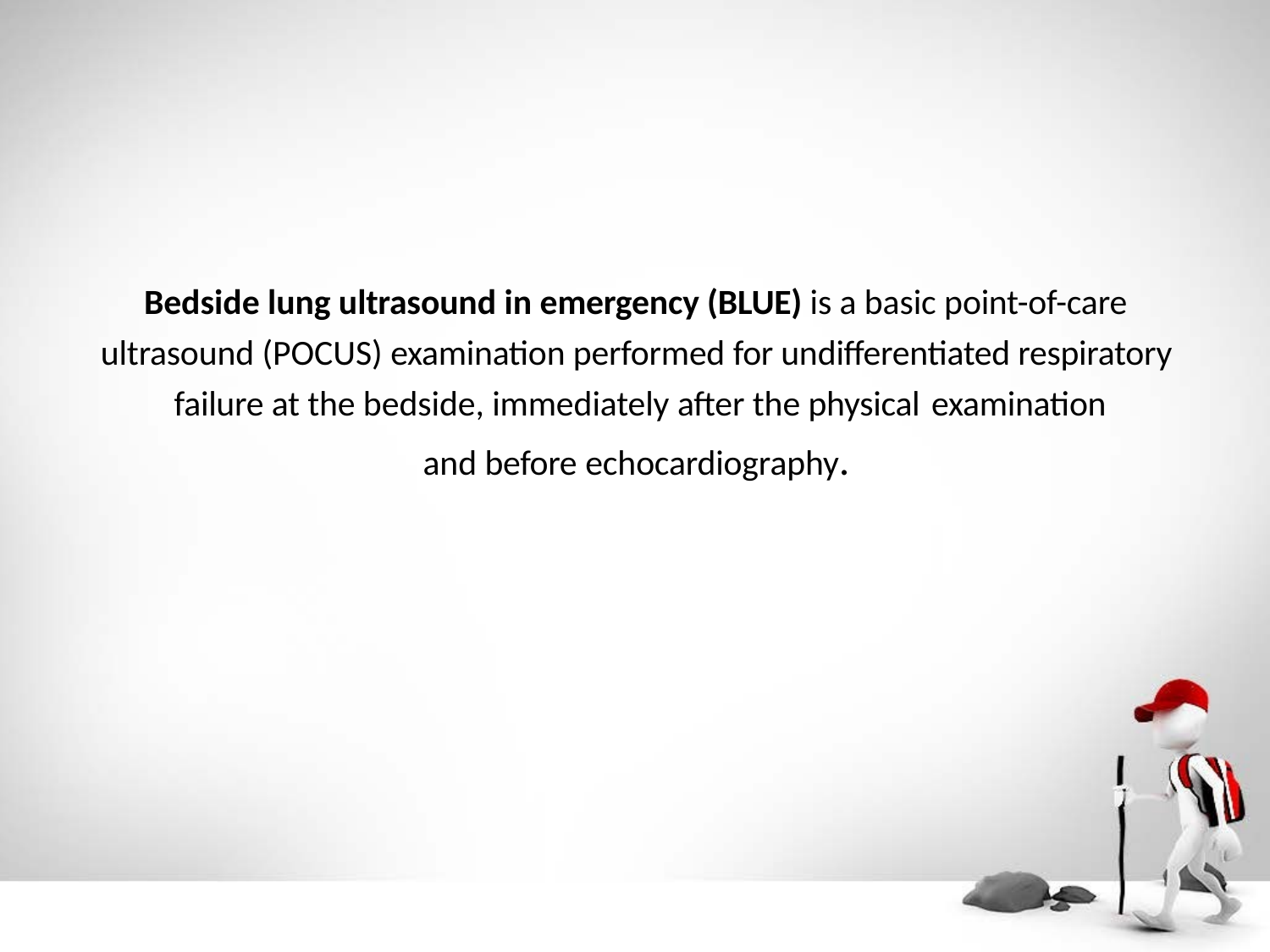

# Bedside lung ultrasound in emergency (BLUE) is a basic point-of-care  ultrasound (POCUS) examination performed for undifferentiated respiratory  failure at the bedside, immediately after the physical examination
and before echocardiography.